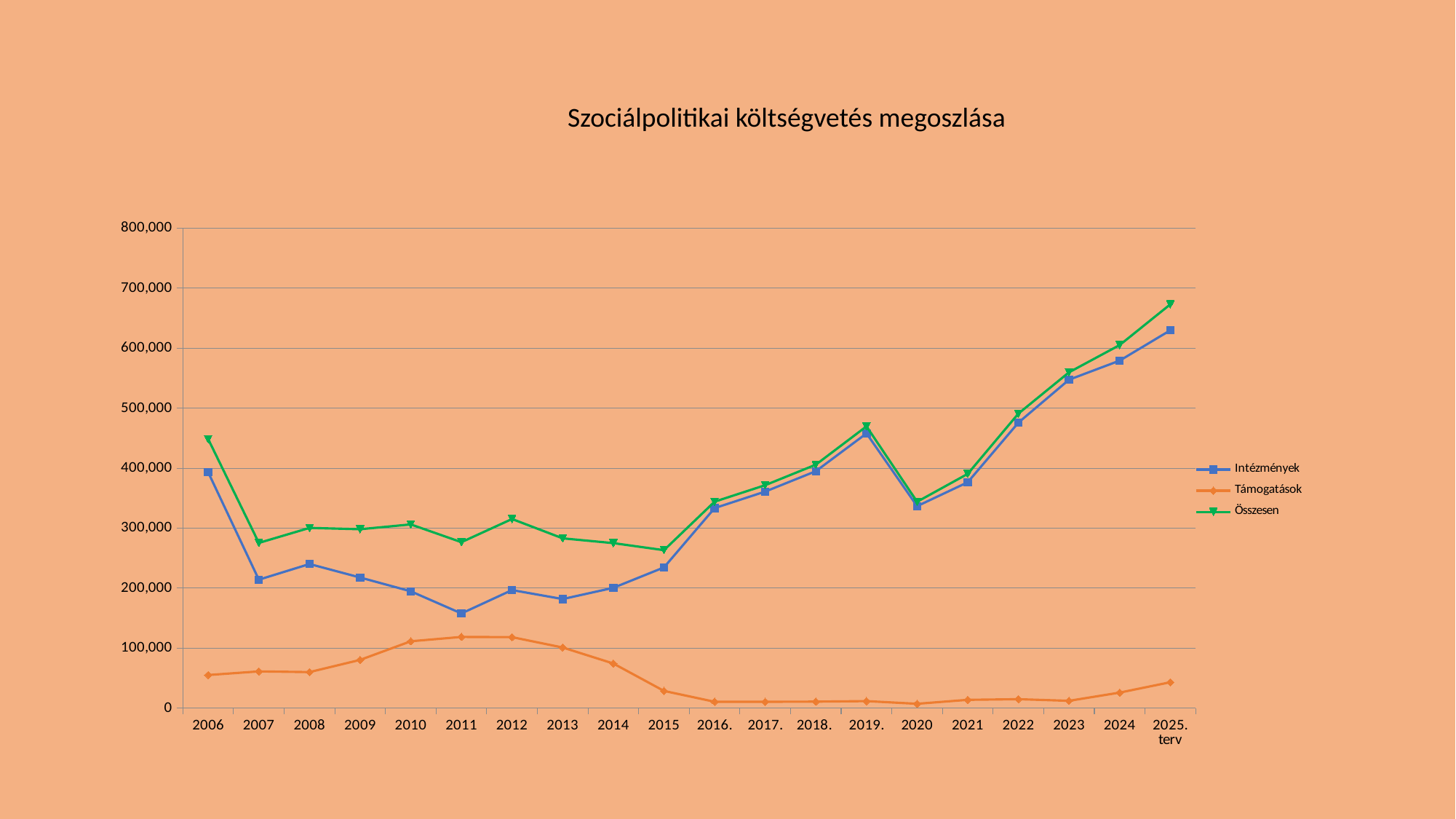

# Szociálpolitikai költségvetés megoszlása

### Chart

| Category | Intézmények | Támogatások | Összesen |
|---|---|---|---|
| 2006 | 392933.0 | 55312.0 | 448245.0 |
| 2007 | 214134.0 | 61266.0 | 275400.0 |
| 2008 | 240249.0 | 60164.0 | 300413.0 |
| 2009 | 217698.0 | 80490.0 | 298188.0 |
| 2010 | 194731.0 | 111524.0 | 306255.0 |
| 2011 | 157897.0 | 118745.0 | 276642.0 |
| 2012 | 196852.0 | 118386.0 | 315238.0 |
| 2013 | 181844.0 | 101140.0 | 282984.0 |
| 2014 | 200569.0 | 74460.0 | 275029.0 |
| 2015 | 234572.0 | 28730.0 | 263302.0 |
| 2016. | 333360.0 | 10735.0 | 344095.0 |
| 2017. | 360929.0 | 10661.0 | 371590.0 |
| 2018.  | 394873.0 | 10899.0 | 405772.0 |
| 2019. | 457874.0 | 11772.0 | 469646.0 |
| 2020 | 336622.0 | 7307.0 | 343929.0 |
| 2021 | 376479.0 | 13957.0 | 390436.0 |
| 2022 | 475895.0 | 14984.0 | 490879.0 |
| 2023 | 547350.0 | 12315.0 | 559665.0 |
| 2024 | 579124.0 | 25923.0 | 605047.0 |
| 2025. terv | 629632.0 | 43265.0 | 672897.0 |